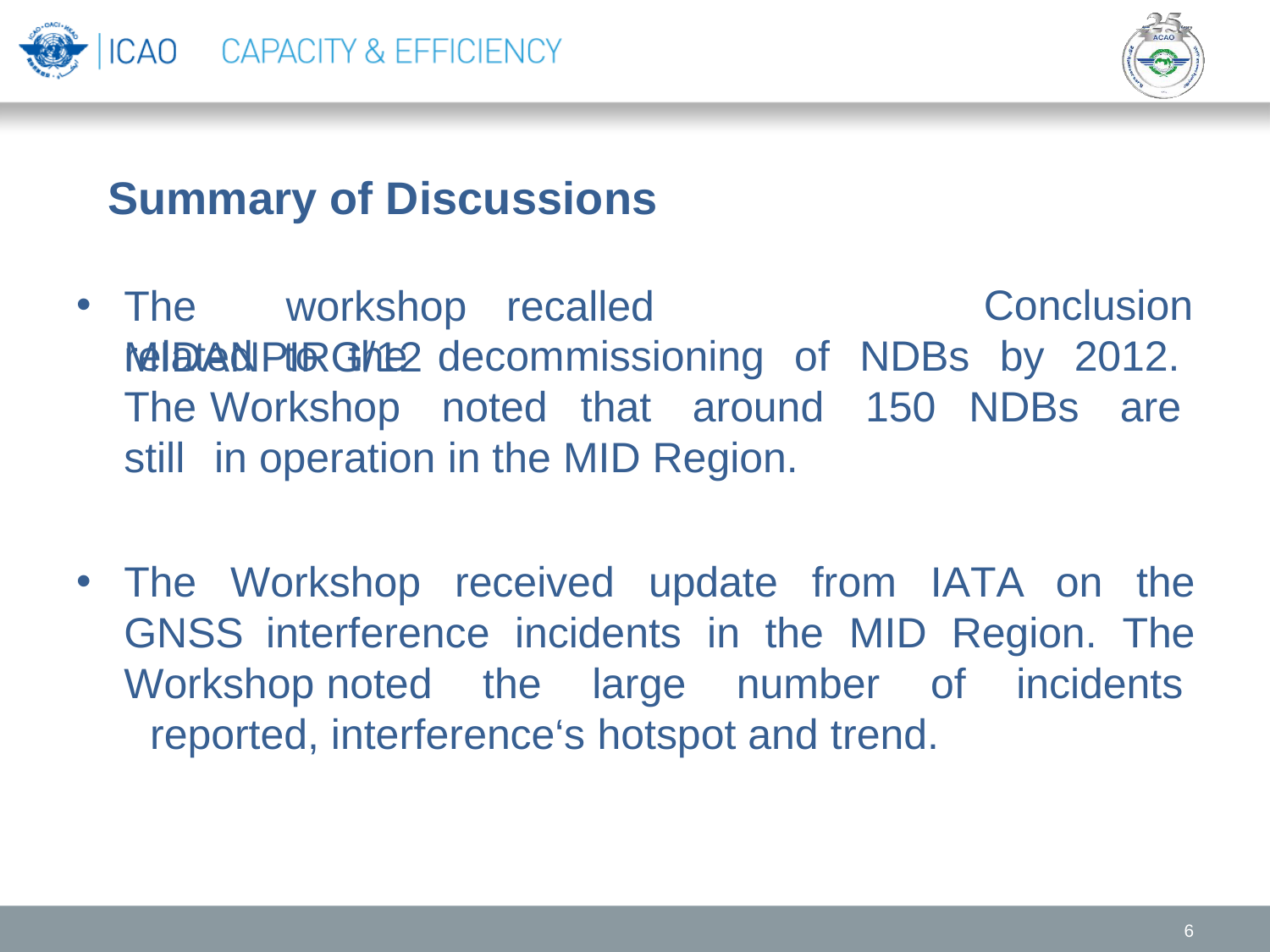

# Summary of Discussions
Conclusion
The	workshop	recalled	MIDANPIRG/12
related  to  the  decommissioning  of  NDBs  by  2012.  The Workshop   noted  that   around   150  NDBs   are  still  in operation in the MID Region.

The Workshop received update from IATA on the GNSS interference incidents in the MID Region. The Workshop noted    the    large    number    of    incidents    reported, interference‘s hotspot and trend.
6